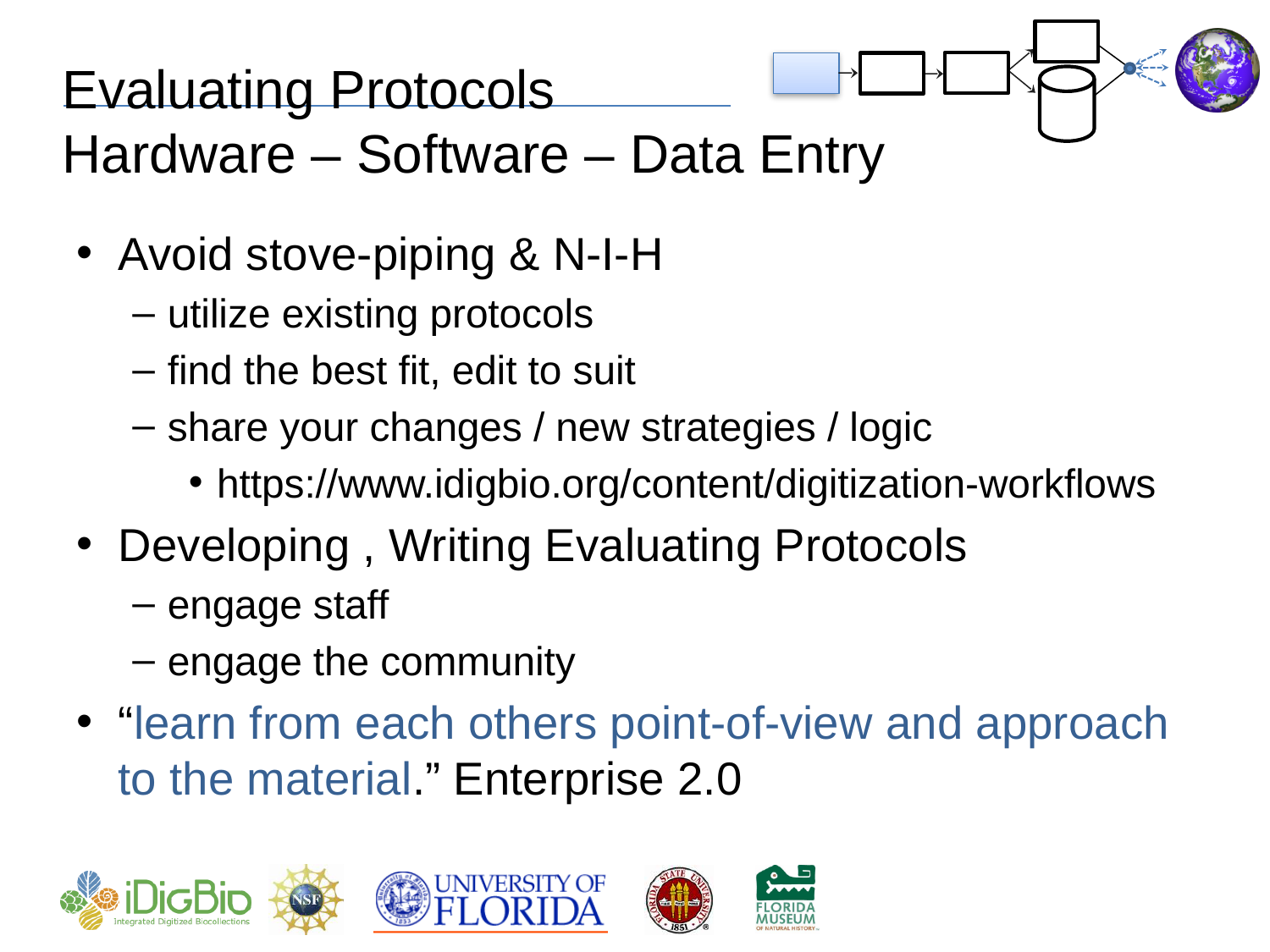

# Evaluating Protocols Hardware – Software – Data Entry
Avoid stove-piping & N-I-H
utilize existing protocols
find the best fit, edit to suit
share your changes / new strategies / logic
https://www.idigbio.org/content/digitization-workflows
Developing , Writing Evaluating Protocols
engage staff
engage the community
“learn from each others point-of-view and approach to the material.” Enterprise 2.0